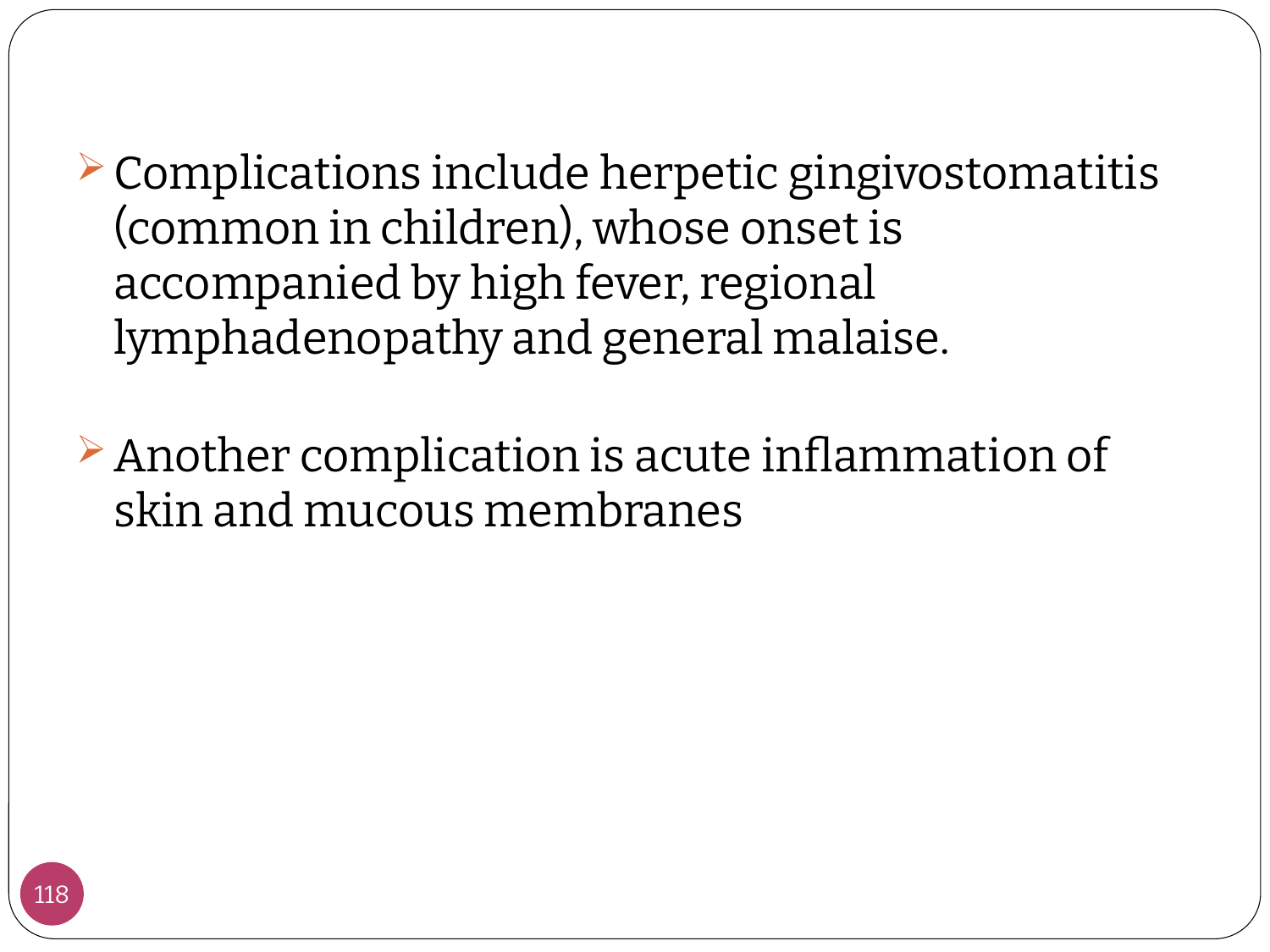

Complications include herpetic gingivostomatitis (common in children), whose onset is accompanied by high fever, regional lymphadenopathy and general malaise.

Another complication is acute inflammation of skin and mucous membranes
118